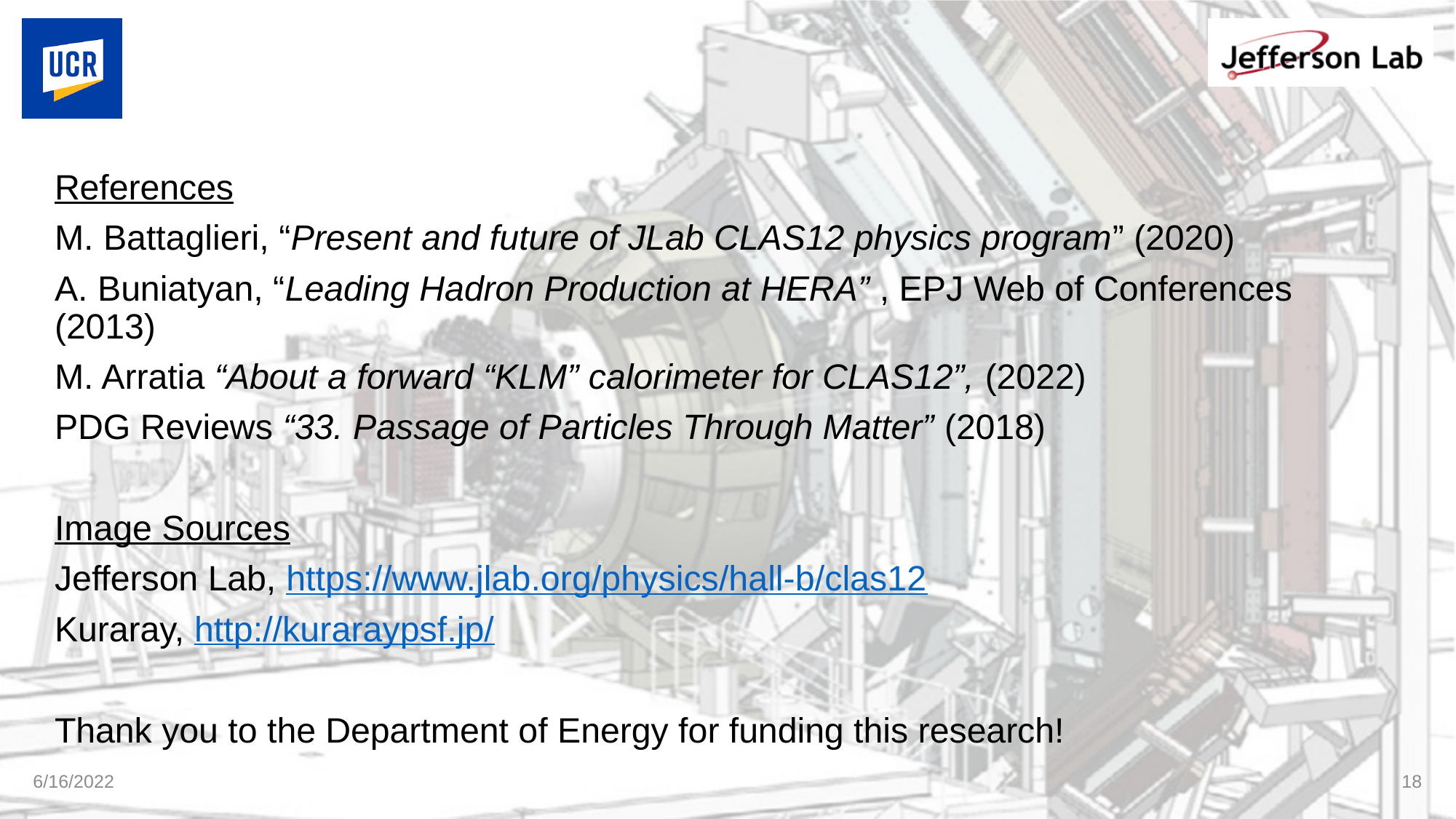

References
M. Battaglieri, “Present and future of JLab CLAS12 physics program” (2020)
A. Buniatyan, “Leading Hadron Production at HERA” , EPJ Web of Conferences (2013)
M. Arratia “About a forward “KLM” calorimeter for CLAS12”, (2022)
PDG Reviews “33. Passage of Particles Through Matter” (2018)

Image Sources
Jefferson Lab, https://www.jlab.org/physics/hall-b/clas12
Kuraray, http://kuraraypsf.jp/

Thank you to the Department of Energy for funding this research!

6/16/2022
18